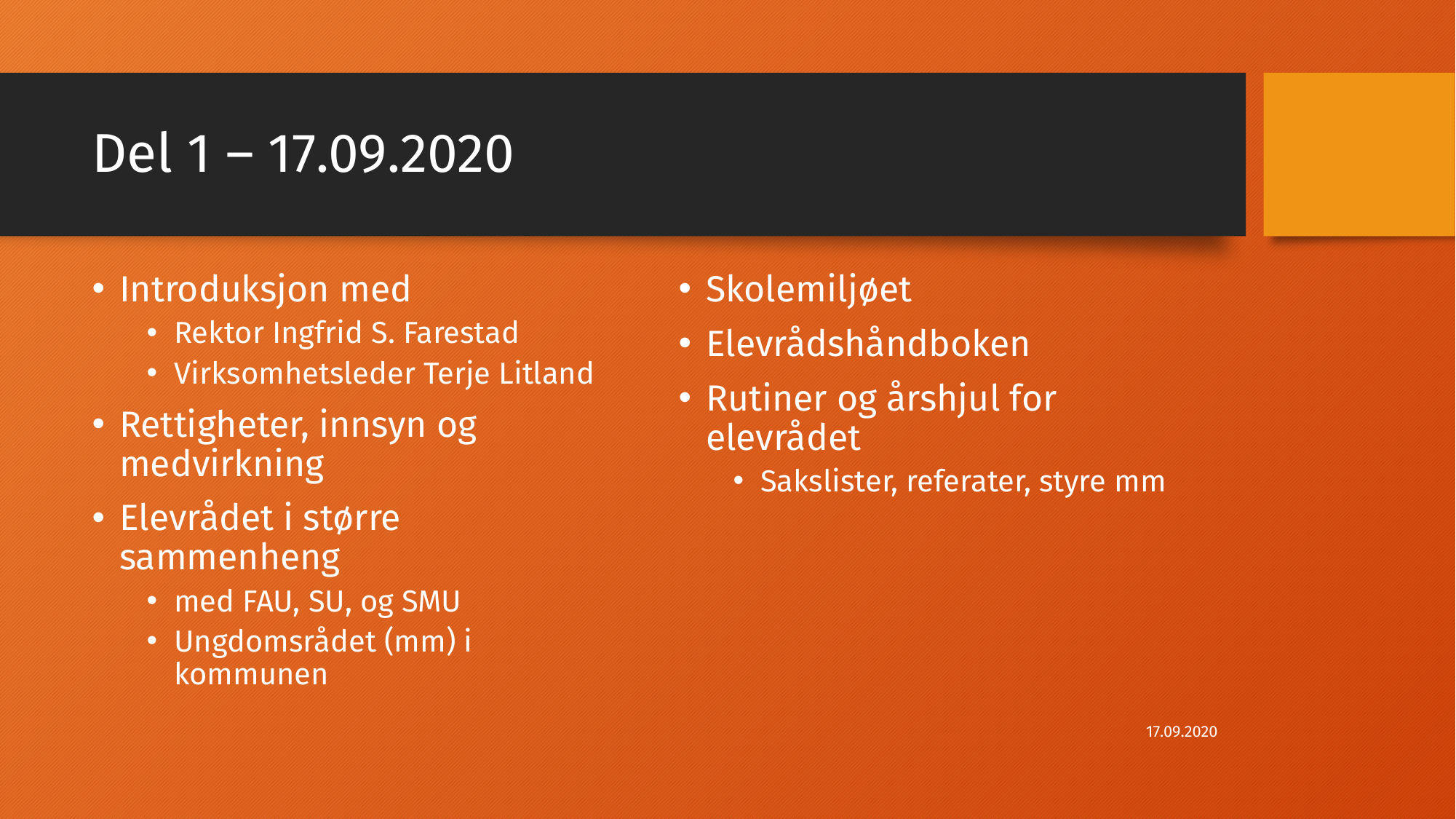

# Del 1 – 17.09.2020
Introduksjon med
Rektor Ingfrid S. Farestad
Virksomhetsleder Terje Litland
Rettigheter, innsyn og medvirkning
Elevrådet i større sammenheng
med FAU, SU, og SMU
Ungdomsrådet (mm) i kommunen

Skolemiljøet
Elevrådshåndboken
Rutiner og årshjul for elevrådet
Sakslister, referater, styre mm

17.09.2020